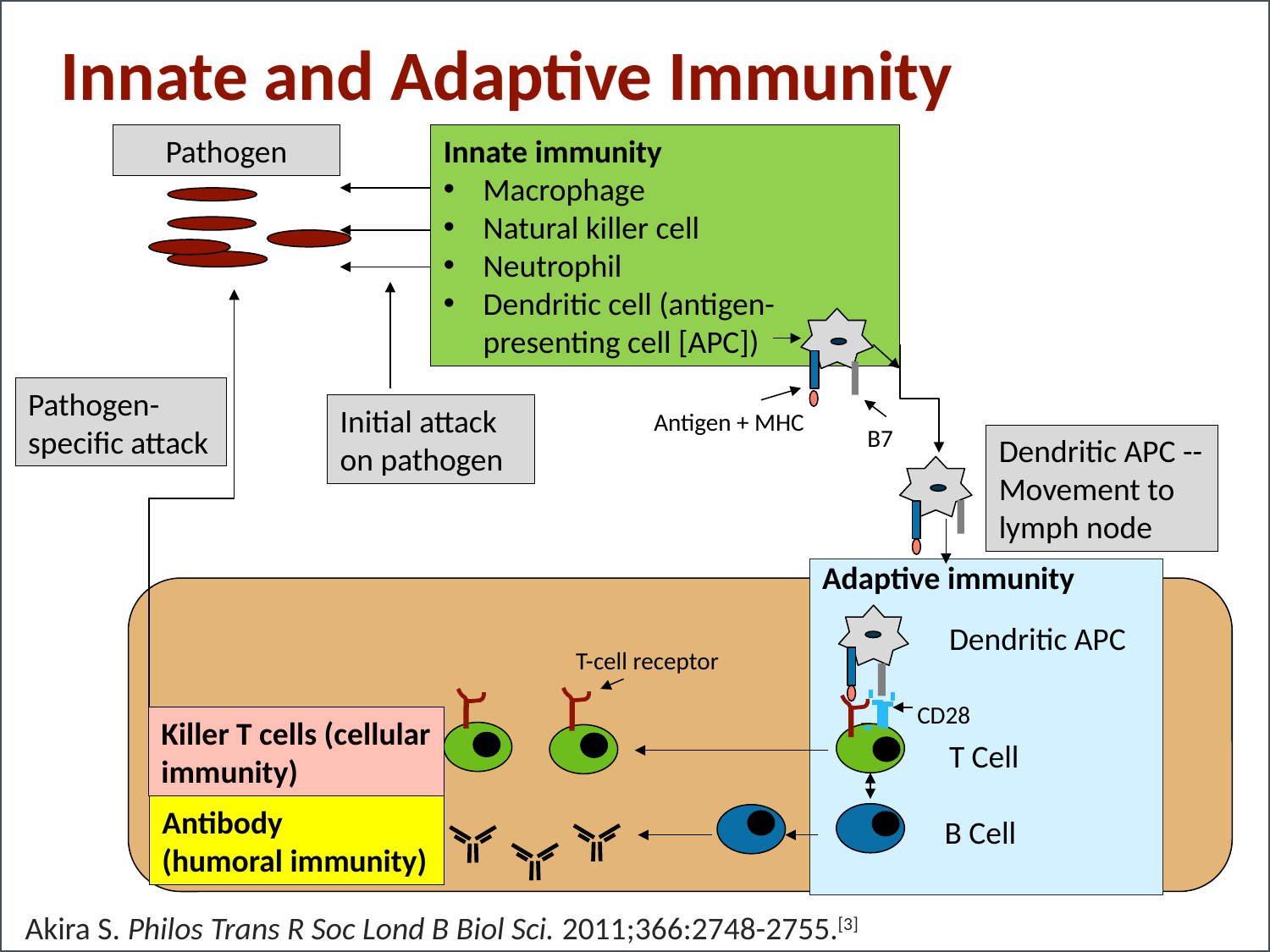

# Innate and Adaptive Immunity
Pathogen
Innate immunity
Macrophage
Natural killer cell
Neutrophil
Dendritic cell (antigen-presenting cell [APC])

Pathogen-specific attack

Initial attack on pathogen
Dendritic APC -- Movement to lymph node

Adaptive immunity

	Dendritic APC

	T Cell

                 B Cell

Killer T cells (cellular immunity)

Antibody
(humoral immunity)

Antigen + MHC
B7
T-cell receptor

CD28

Akira S. Philos Trans R Soc Lond B Biol Sci. 2011;366:2748-2755.[3]